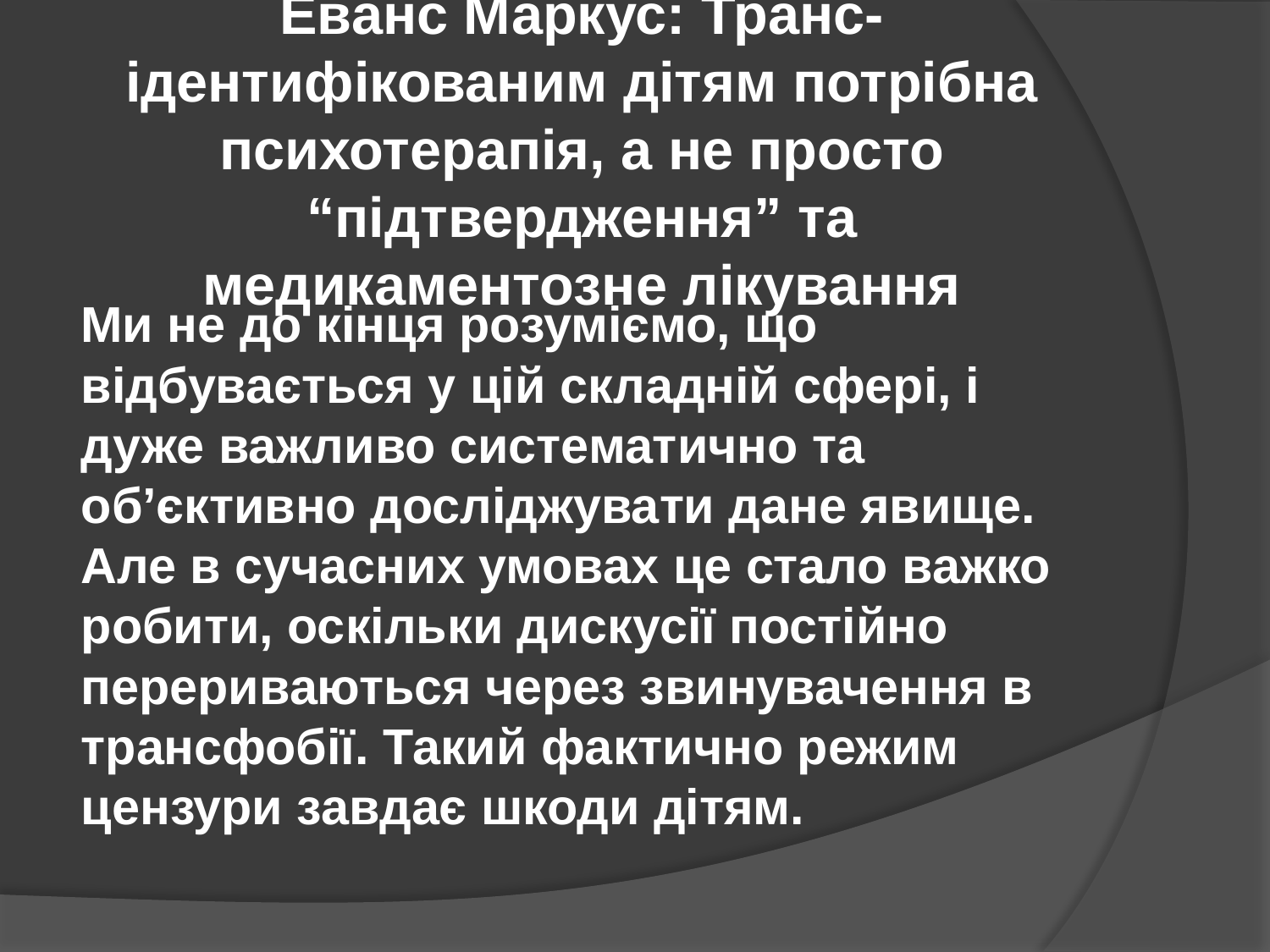

# Еванс Маркус: Транс-ідентифікованим дітям потрібна психотерапія, а не просто “підтвердження” та медикаментозне лікування
Ми не до кінця розуміємо, що відбувається у цій складній сфері, і дуже важливо систематично та об’єктивно досліджувати дане явище. Але в сучасних умовах це стало важко робити, оскільки дискусії постійно перериваються через звинувачення в трансфобії. Такий фактично режим цензури завдає шкоди дітям.